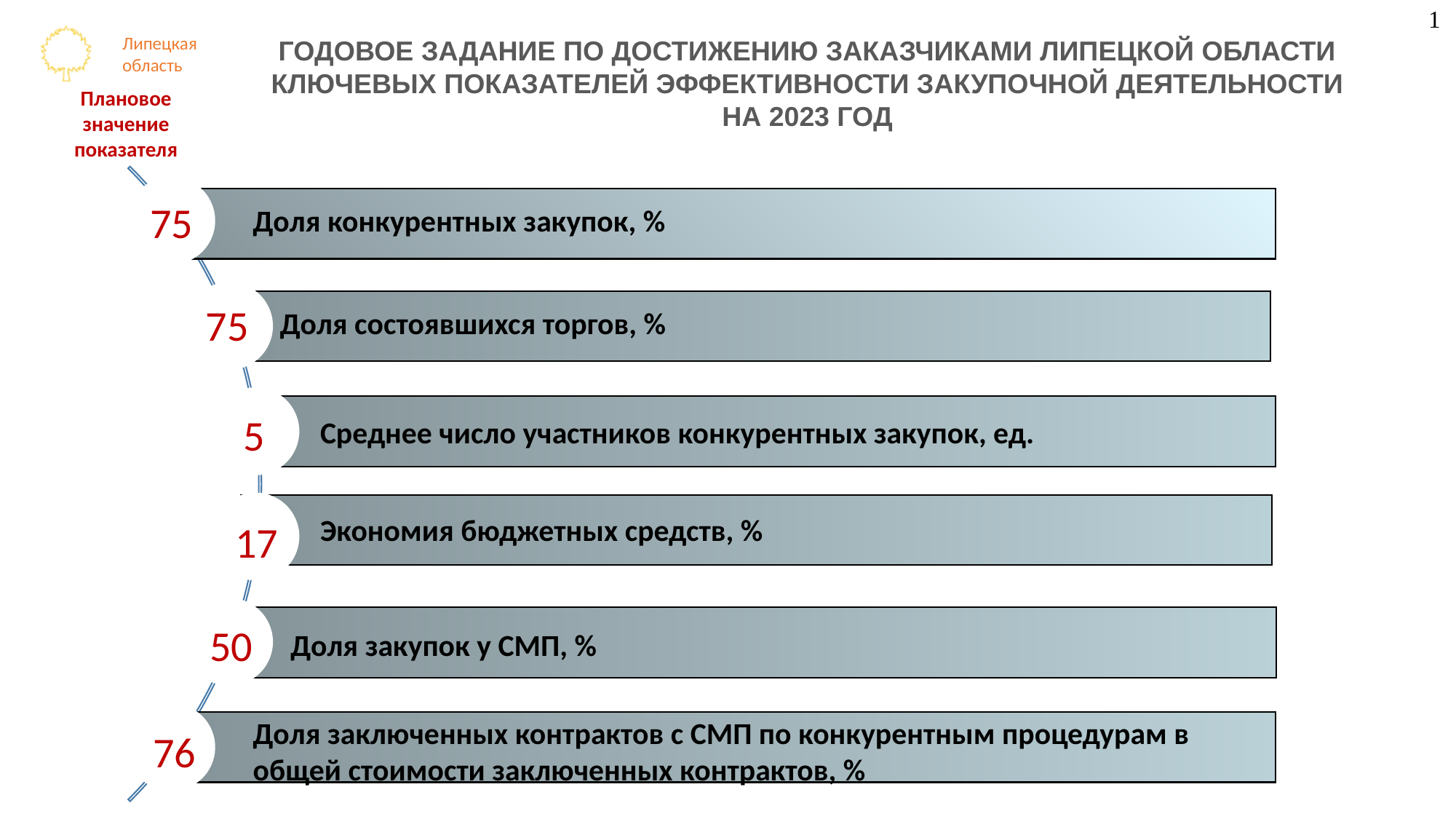

1
ГОДОВОЕ ЗАДАНИЕ ПО ДОСТИЖЕНИЮ ЗАКАЗЧИКАМИ ЛИПЕЦКОЙ ОБЛАСТИ
 КЛЮЧЕВЫХ ПОКАЗАТЕЛЕЙ ЭФФЕКТИВНОСТИ ЗАКУПОЧНОЙ ДЕЯТЕЛЬНОСТИ
НА 2023 ГОД
Плановое значение показателя

75
Доля конкурентных закупок, %
75
Доля состоявшихся торгов, %
5
Среднее число участников конкурентных закупок, ед.
Экономия бюджетных средств, %
17
50
Доля закупок у СМП, %
Доля заключенных контрактов с СМП по конкурентным процедурам в общей стоимости заключенных контрактов, %
76